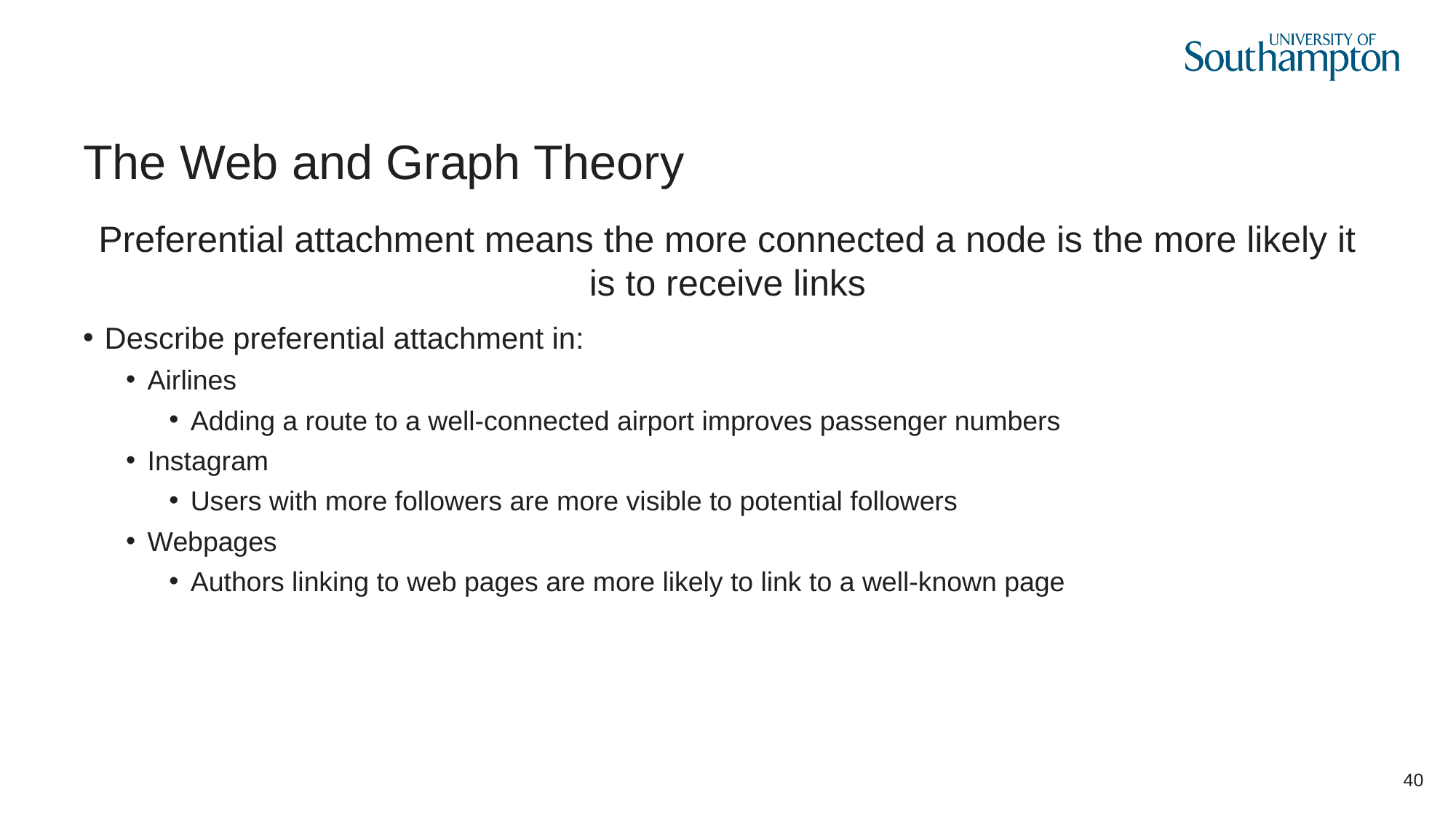

# The Web and Graph Theory
Preferential attachment means the more connected a node is the more likely it is to receive links
Describe preferential attachment in:
Airlines
Adding a route to a well-connected airport improves passenger numbers
Instagram
Users with more followers are more visible to potential followers
Webpages
Authors linking to web pages are more likely to link to a well-known page